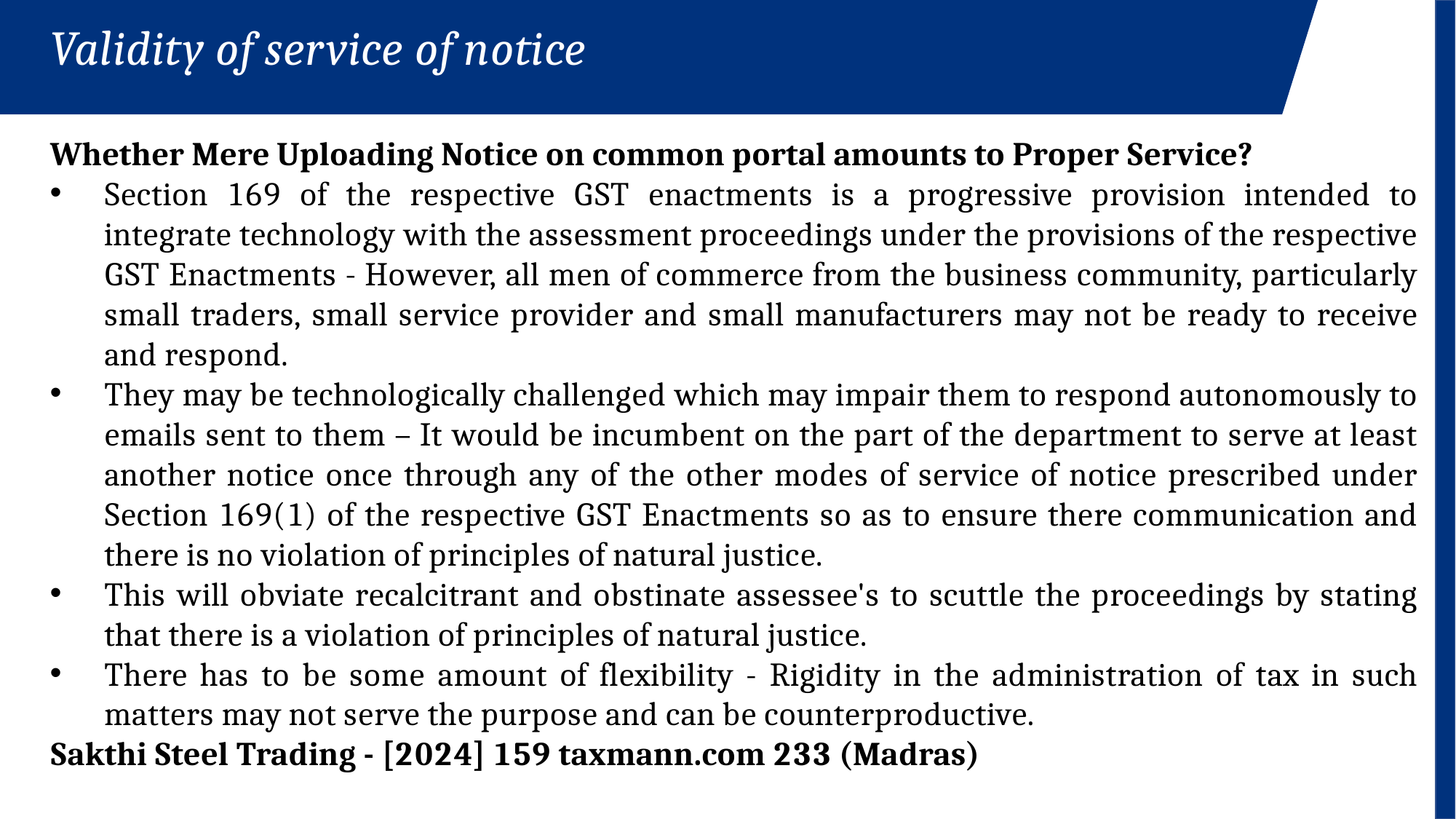

Validity of service of notice
Whether Mere Uploading Notice on common portal amounts to Proper Service?
Section 169 of the respective GST enactments is a progressive provision intended to integrate technology with the assessment proceedings under the provisions of the respective GST Enactments - However, all men of commerce from the business community, particularly small traders, small service provider and small manufacturers may not be ready to receive and respond.
They may be technologically challenged which may impair them to respond autonomously to emails sent to them – It would be incumbent on the part of the department to serve at least another notice once through any of the other modes of service of notice prescribed under Section 169(1) of the respective GST Enactments so as to ensure there communication and there is no violation of principles of natural justice.
This will obviate recalcitrant and obstinate assessee's to scuttle the proceedings by stating that there is a violation of principles of natural justice.
There has to be some amount of flexibility - Rigidity in the administration of tax in such matters may not serve the purpose and can be counterproductive.
Sakthi Steel Trading - [2024] 159 taxmann.com 233 (Madras)